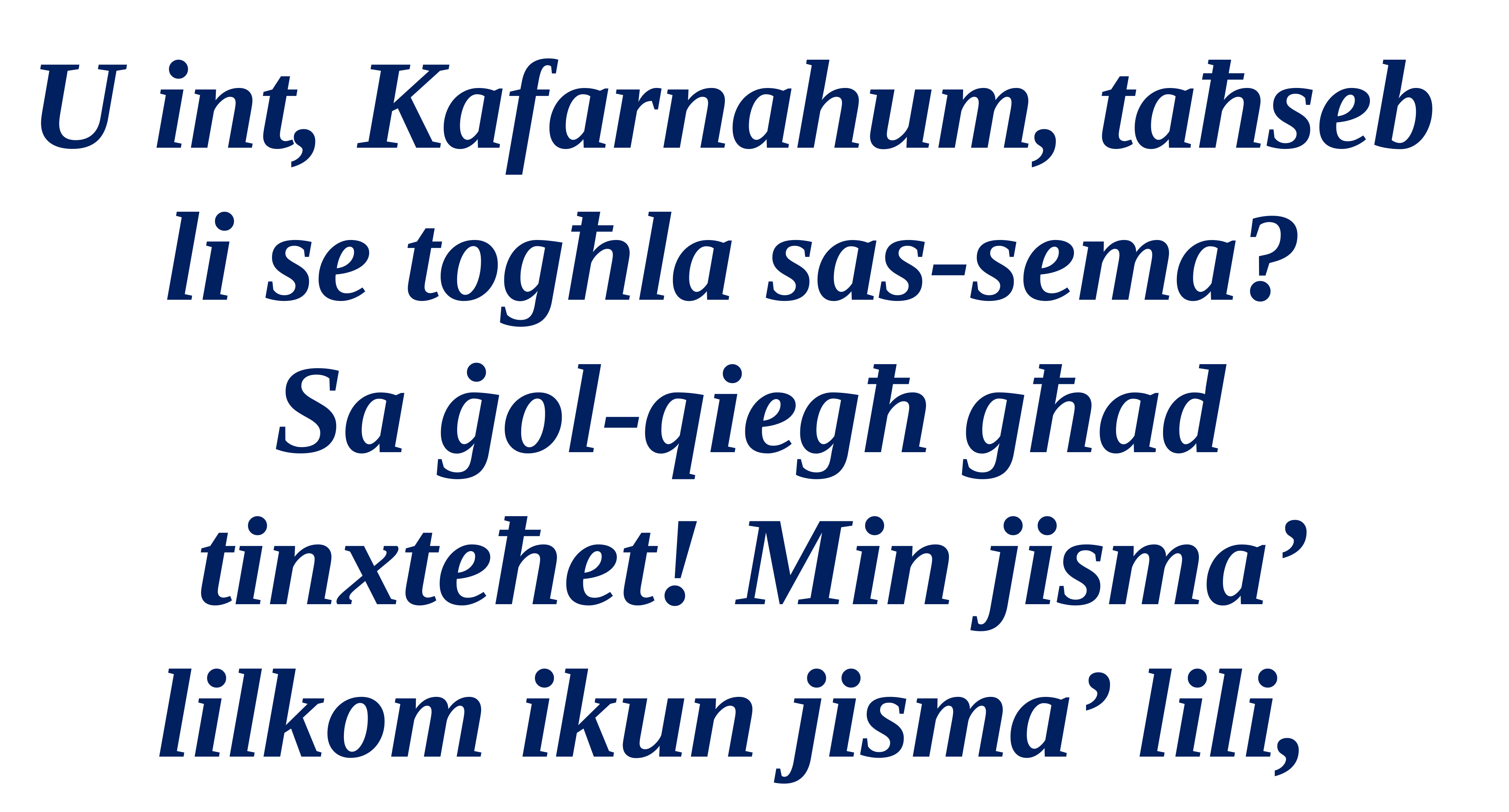

U int, Kafarnahum, taħseb
li se togħla sas-sema?
Sa ġol-qiegħ għad tinxteħet! Min jisma’ lilkom ikun jisma’ lili,